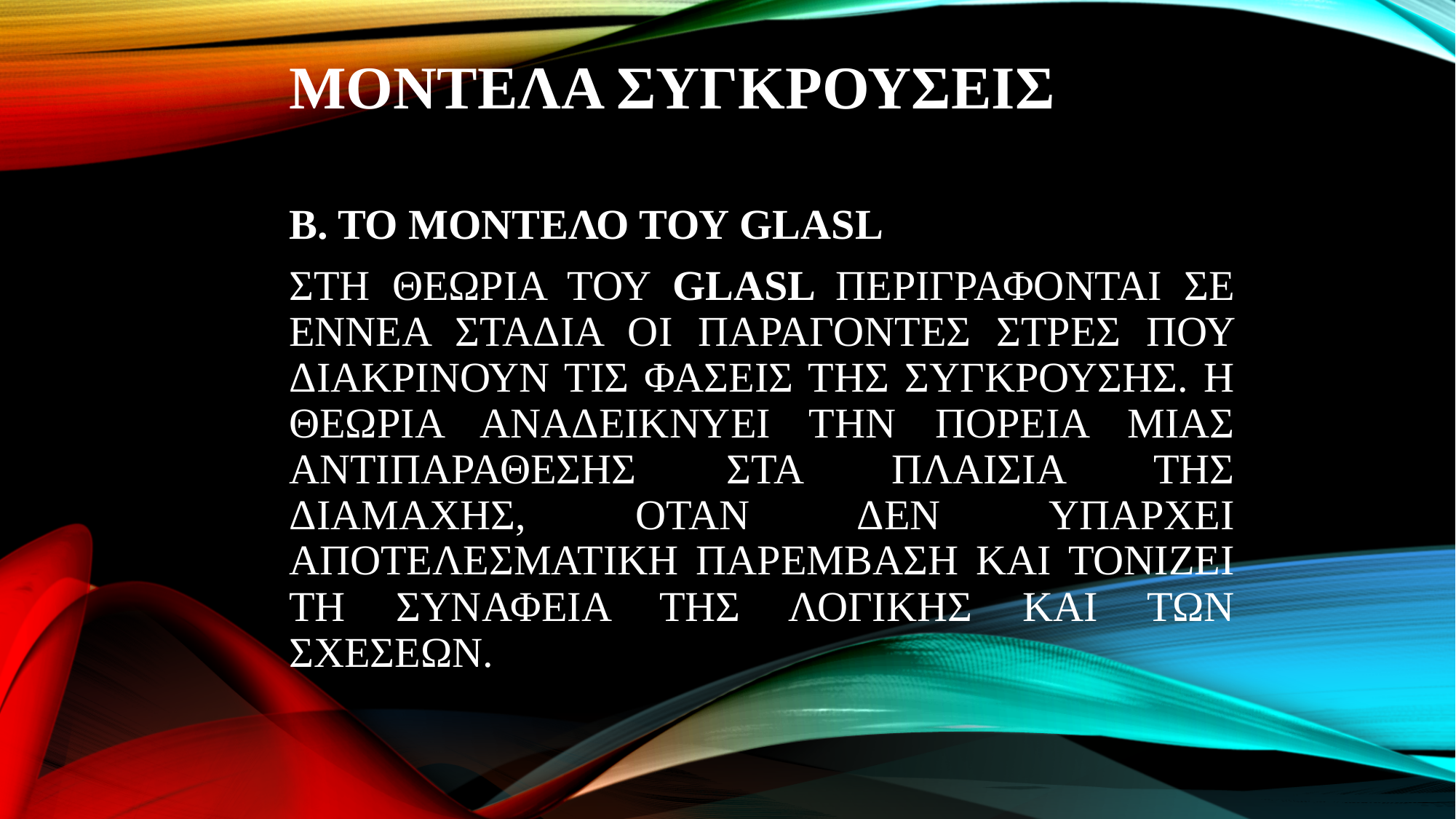

# ΜΟΝΤΕΛΑ ΣΥΓΚΡΟΥΣΕΙΣ
Β. ΤΟ ΜΟΝΤΕΛΟ ΤΟΥ GLASL
ΣΤΗ ΘΕΩΡΙΑ ΤΟΥ GLASL ΠΕΡΙΓΡΑΦΟΝΤΑΙ ΣΕ ΕΝΝΕΑ ΣΤΑΔΙΑ ΟΙ ΠΑΡΑΓΟΝΤΕΣ ΣΤΡΕΣ ΠΟΥ ΔΙΑΚΡΙΝΟΥΝ ΤΙΣ ΦΑΣΕΙΣ ΤΗΣ ΣΥΓΚΡΟΥΣΗΣ. Η ΘΕΩΡΙΑ ΑΝΑΔΕΙΚΝΥΕΙ ΤΗΝ ΠΟΡΕΙΑ ΜΙΑΣ ΑΝΤΙΠΑΡΑΘΕΣΗΣ ΣΤΑ ΠΛΑΙΣΙΑ ΤΗΣ ΔΙΑΜΑΧΗΣ, ΟΤΑΝ ΔΕΝ ΥΠΑΡΧΕΙ ΑΠΟΤΕΛΕΣΜΑΤΙΚΗ ΠΑΡΕΜΒΑΣΗ ΚΑΙ ΤΟΝΙΖΕΙ ΤΗ ΣΥΝΑΦΕΙΑ ΤΗΣ ΛΟΓΙΚΗΣ ΚΑΙ ΤΩΝ ΣΧΕΣΕΩΝ.